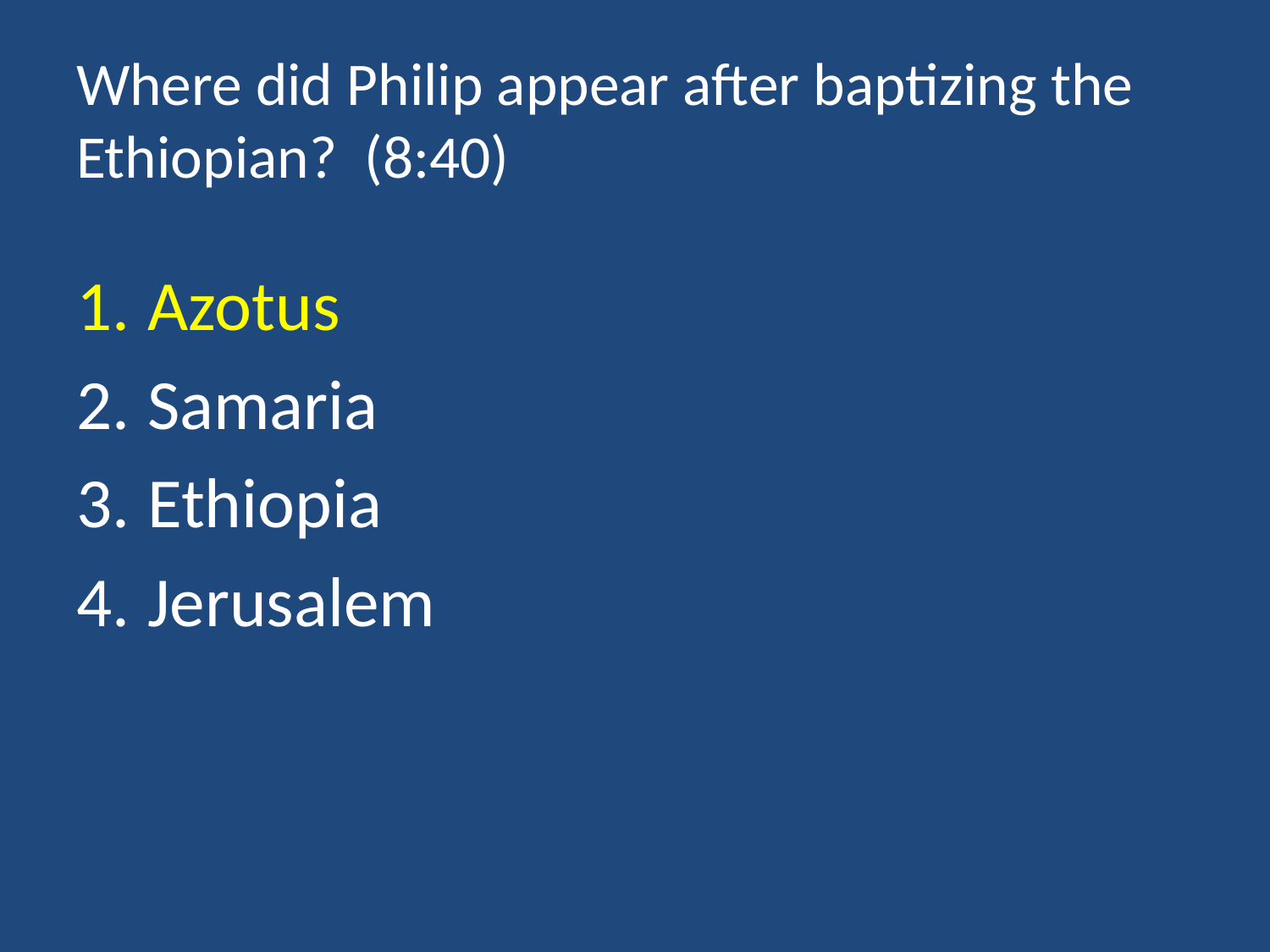

# Where did Philip appear after baptizing the Ethiopian?  (8:40)
Azotus
Samaria
Ethiopia
Jerusalem